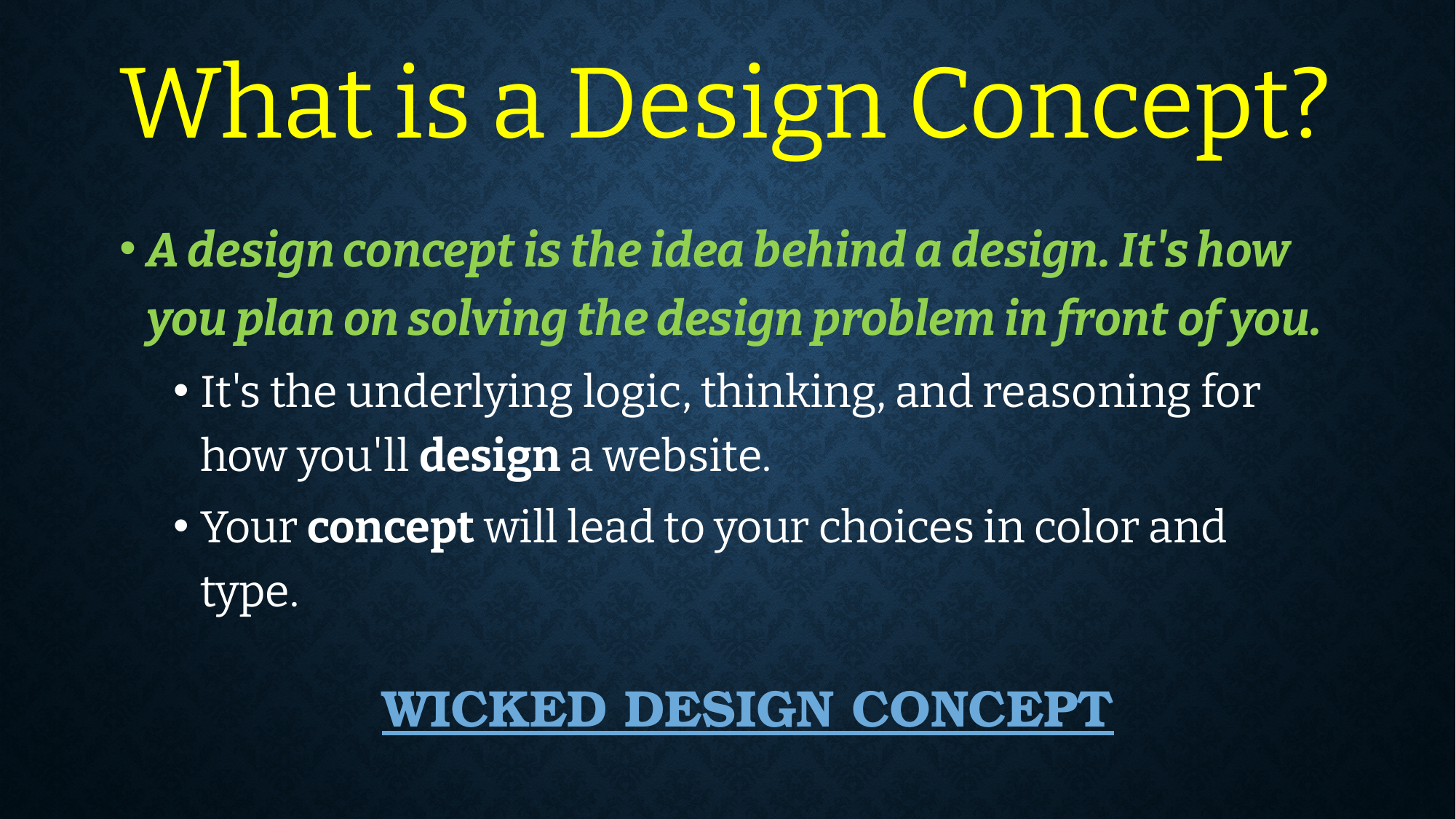

What is a Design Concept?
A design concept is the idea behind a design. It's how you plan on solving the design problem in front of you.
It's the underlying logic, thinking, and reasoning for how you'll design a website.
Your concept will lead to your choices in color and type.
# Wicked Design Concept